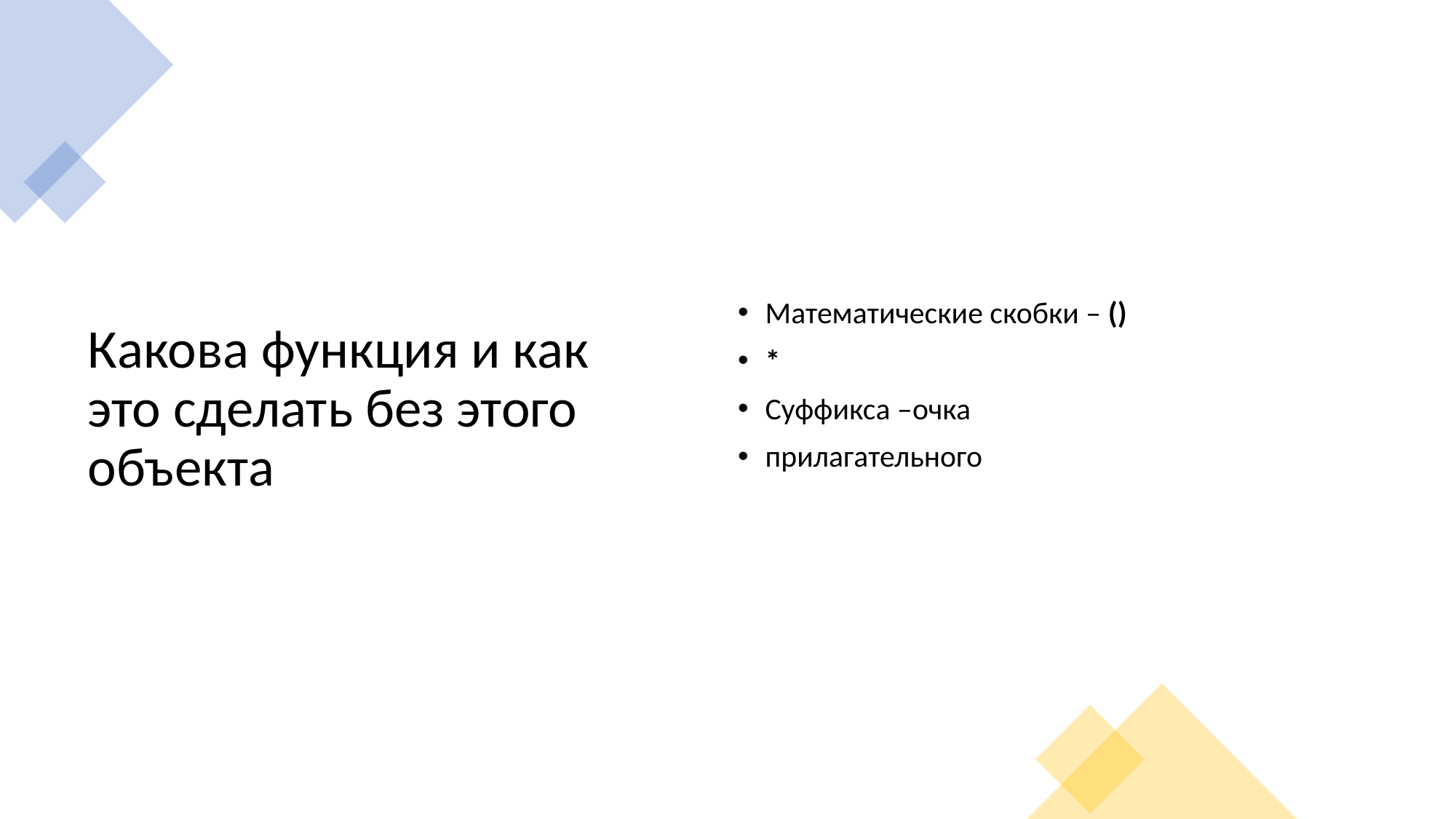

# Какова функция и как это сделать без этого объекта
Математические скобки – ()
*
Суффикса –очка
прилагательного